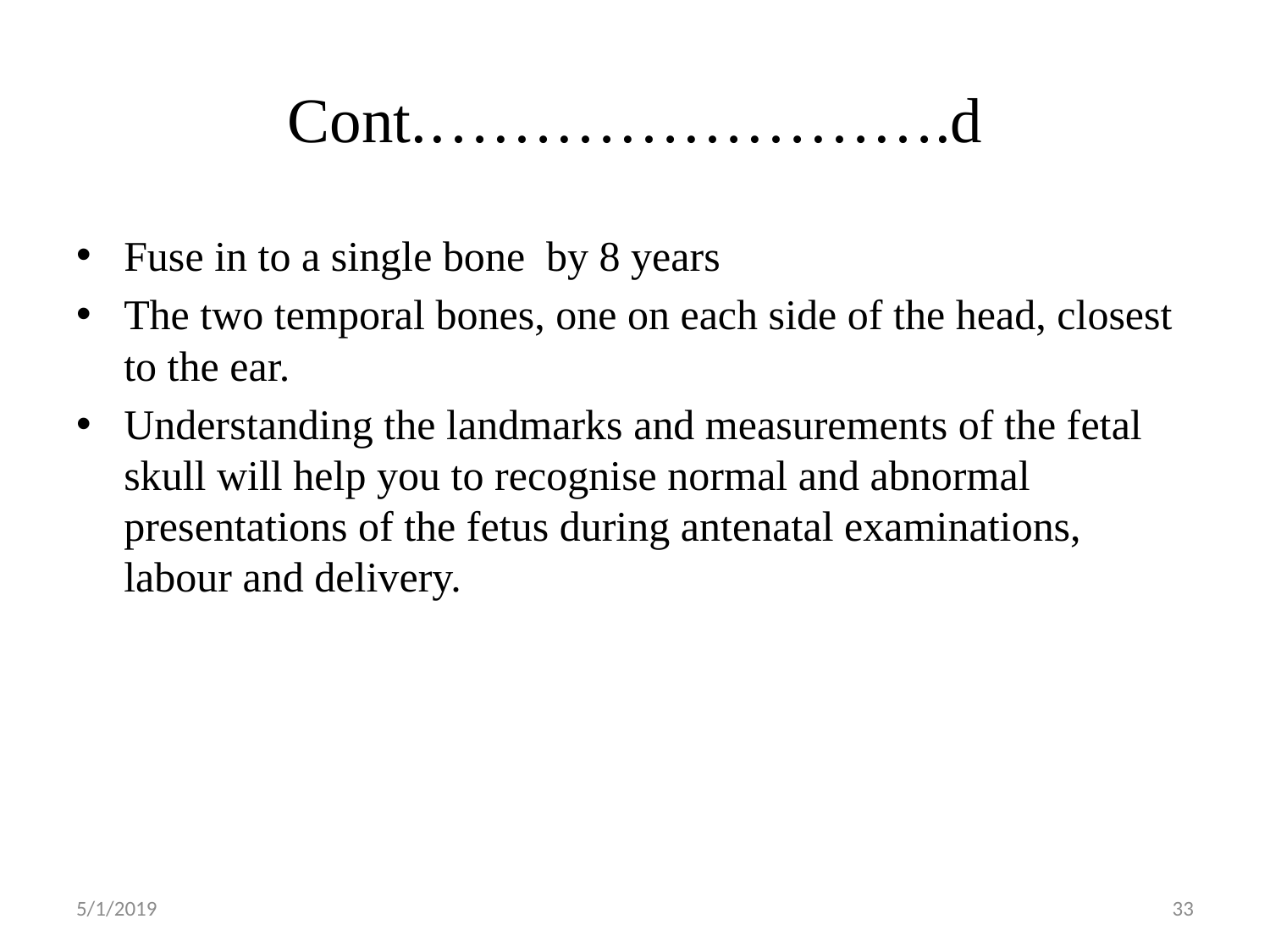

# Cont.…………………….d
Fuse in to a single bone  by 8 years
The two temporal bones, one on each side of the head, closest to the ear.
Understanding the landmarks and measurements of the fetal skull will help you to recognise normal and abnormal presentations of the fetus during antenatal examinations, labour and delivery.

5/1/2019
33